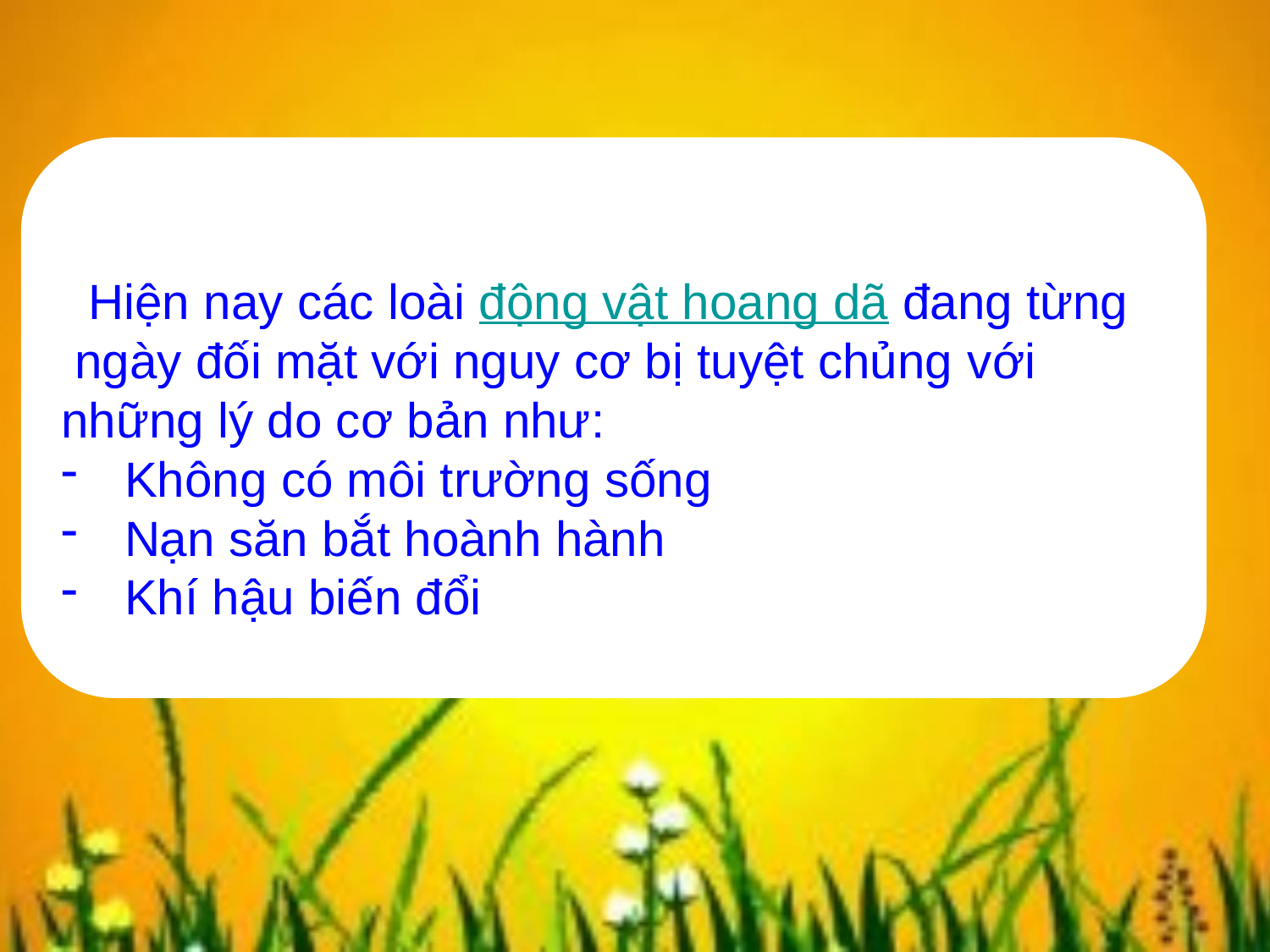

Hiện nay các loài động vật hoang dã đang từng
 ngày đối mặt với nguy cơ bị tuyệt chủng với
những lý do cơ bản như:
Không có môi trường sống
Nạn săn bắt hoành hành
Khí hậu biến đổi